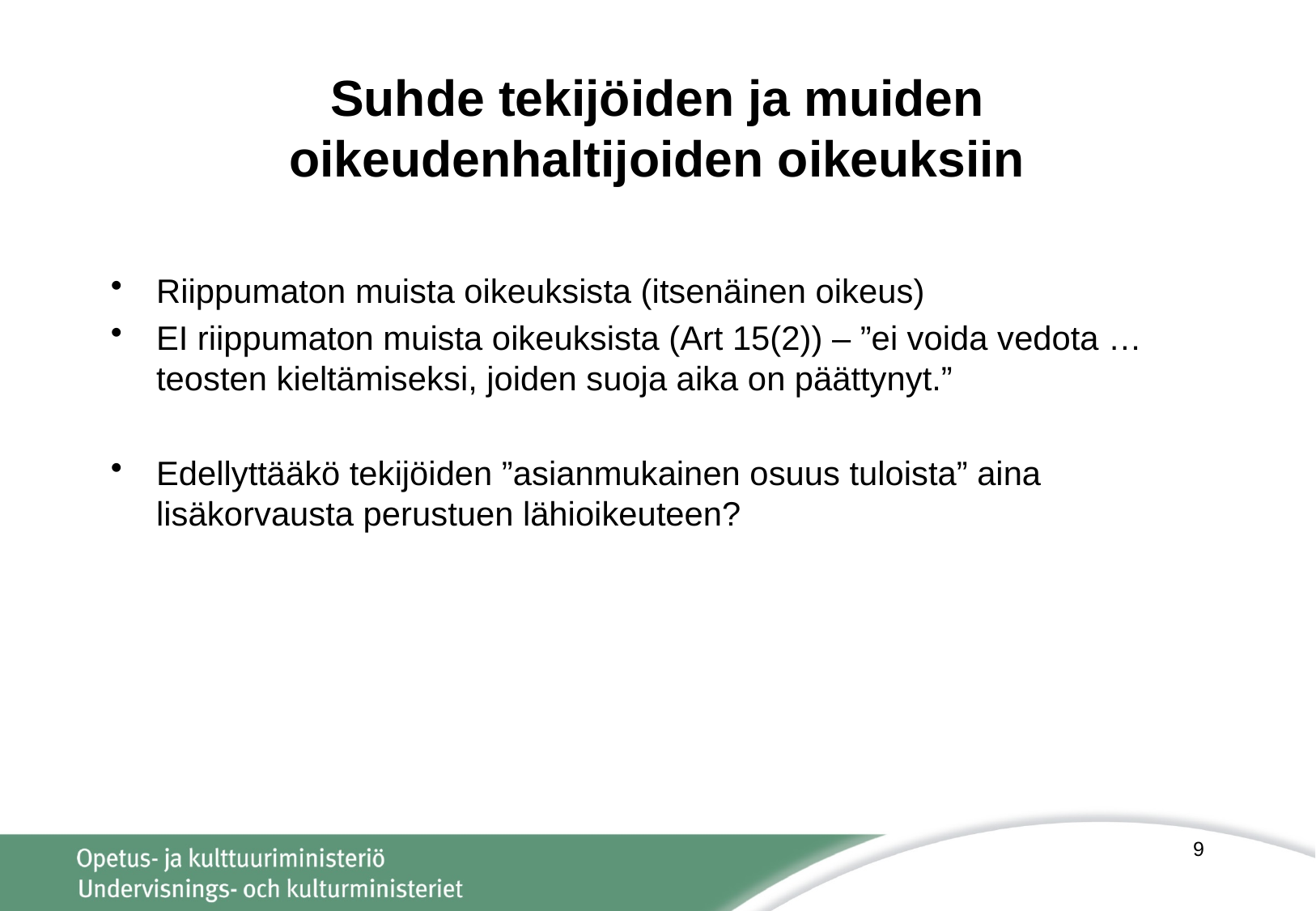

# Suhde tekijöiden ja muiden oikeudenhaltijoiden oikeuksiin
Riippumaton muista oikeuksista (itsenäinen oikeus)
EI riippumaton muista oikeuksista (Art 15(2)) – ”ei voida vedota … teosten kieltämiseksi, joiden suoja aika on päättynyt.”

Edellyttääkö tekijöiden ”asianmukainen osuus tuloista” aina lisäkorvausta perustuen lähioikeuteen?

9